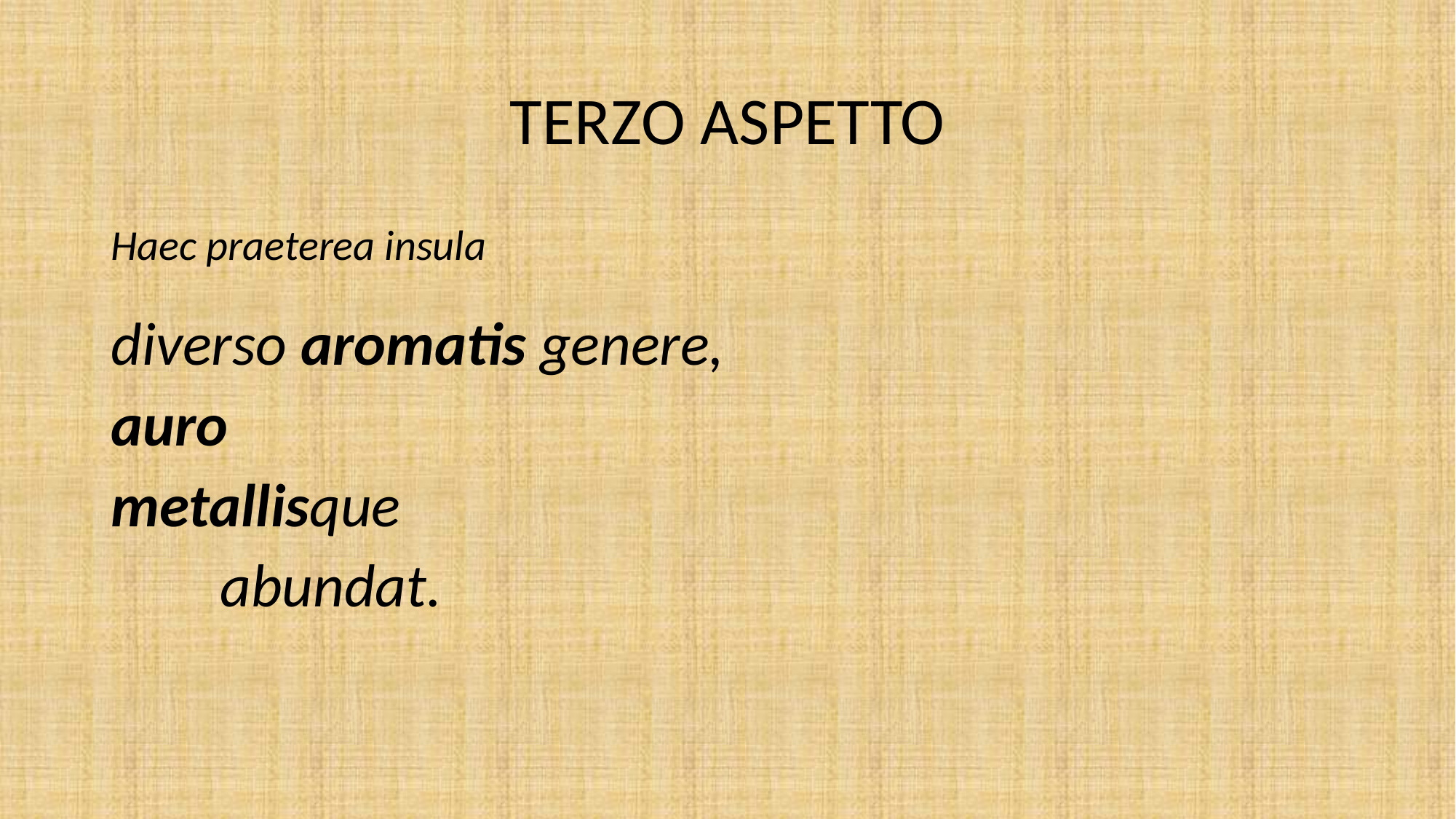

# TERZO ASPETTO
Haec praeterea insula

diverso aromatis genere,
auro
metallisque
	abundat.